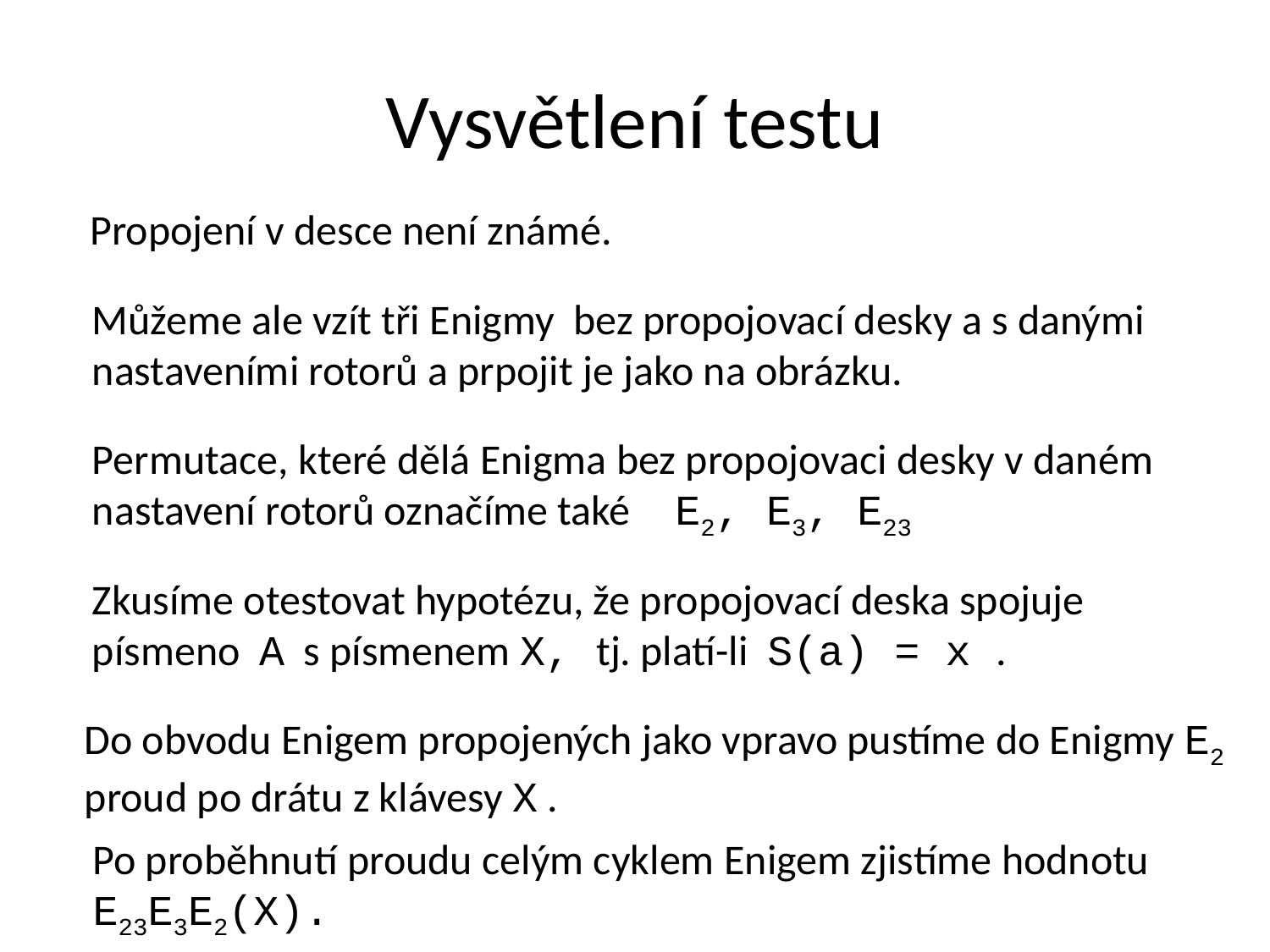

# Vysvětlení testu
Propojení v desce není známé.
Můžeme ale vzít tři Enigmy  bez propojovací desky a s danými
nastaveními rotorů a prpojit je jako na obrázku.
Permutace, které dělá Enigma bez propojovaci desky v daném
nastavení rotorů označíme také   E2, E3, E23
Zkusíme otestovat hypotézu, že propojovací deska spojuje
písmeno  A  s písmenem X, tj. platí-li  S(a) = x .
Do obvodu Enigem propojených jako vpravo pustíme do Enigmy E2
proud po drátu z klávesy X .
Po proběhnutí proudu celým cyklem Enigem zjistíme hodnotu
E23E3E2(X).